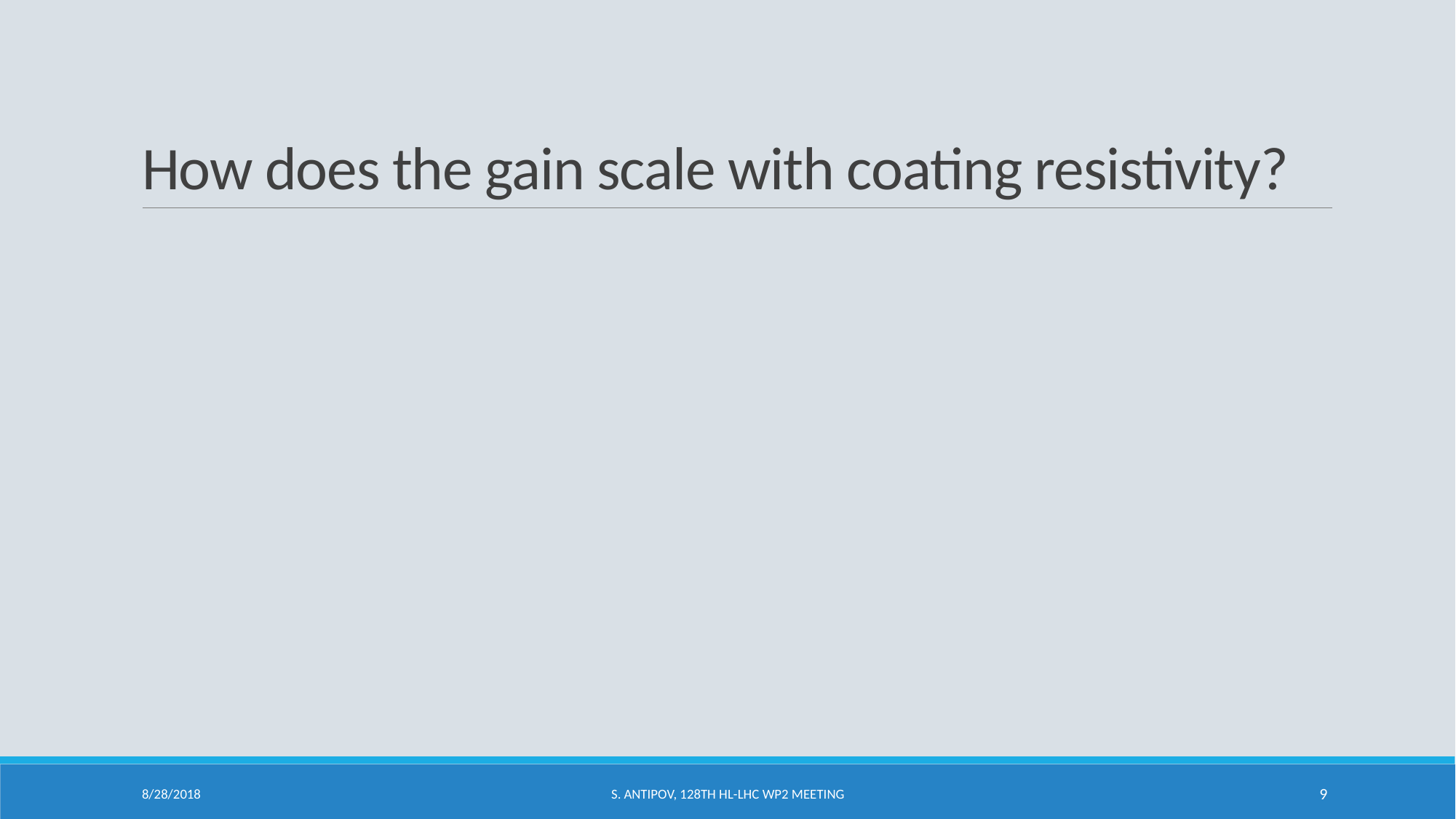

# How does the gain scale with coating resistivity?
8/28/2018
S. Antipov, 128th HL-LHC WP2 Meeting
9